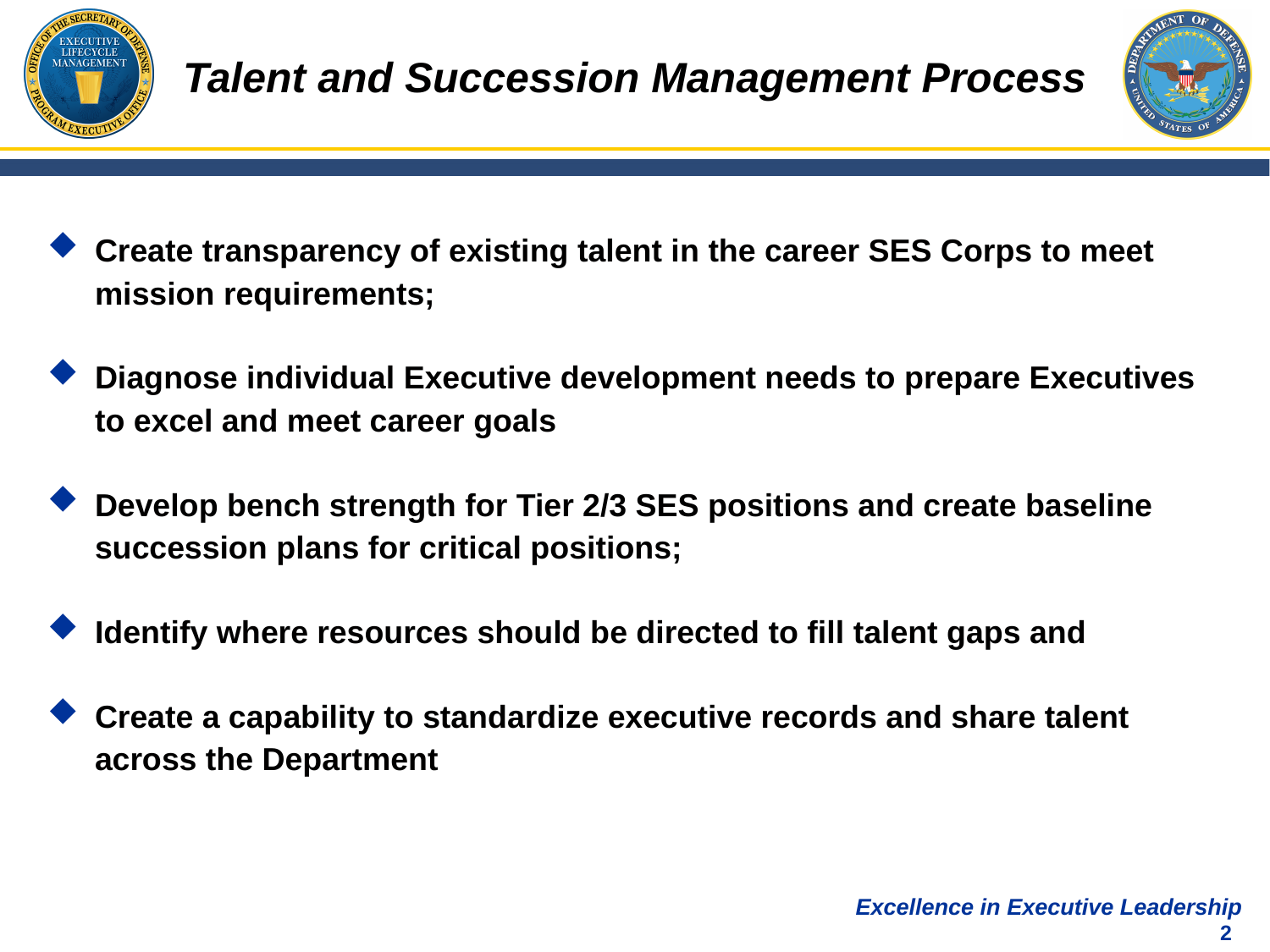

Talent and Succession Management Process
Create transparency of existing talent in the career SES Corps to meet mission requirements;
Diagnose individual Executive development needs to prepare Executives to excel and meet career goals
Develop bench strength for Tier 2/3 SES positions and create baseline succession plans for critical positions;
Identify where resources should be directed to fill talent gaps and
Create a capability to standardize executive records and share talent across the Department